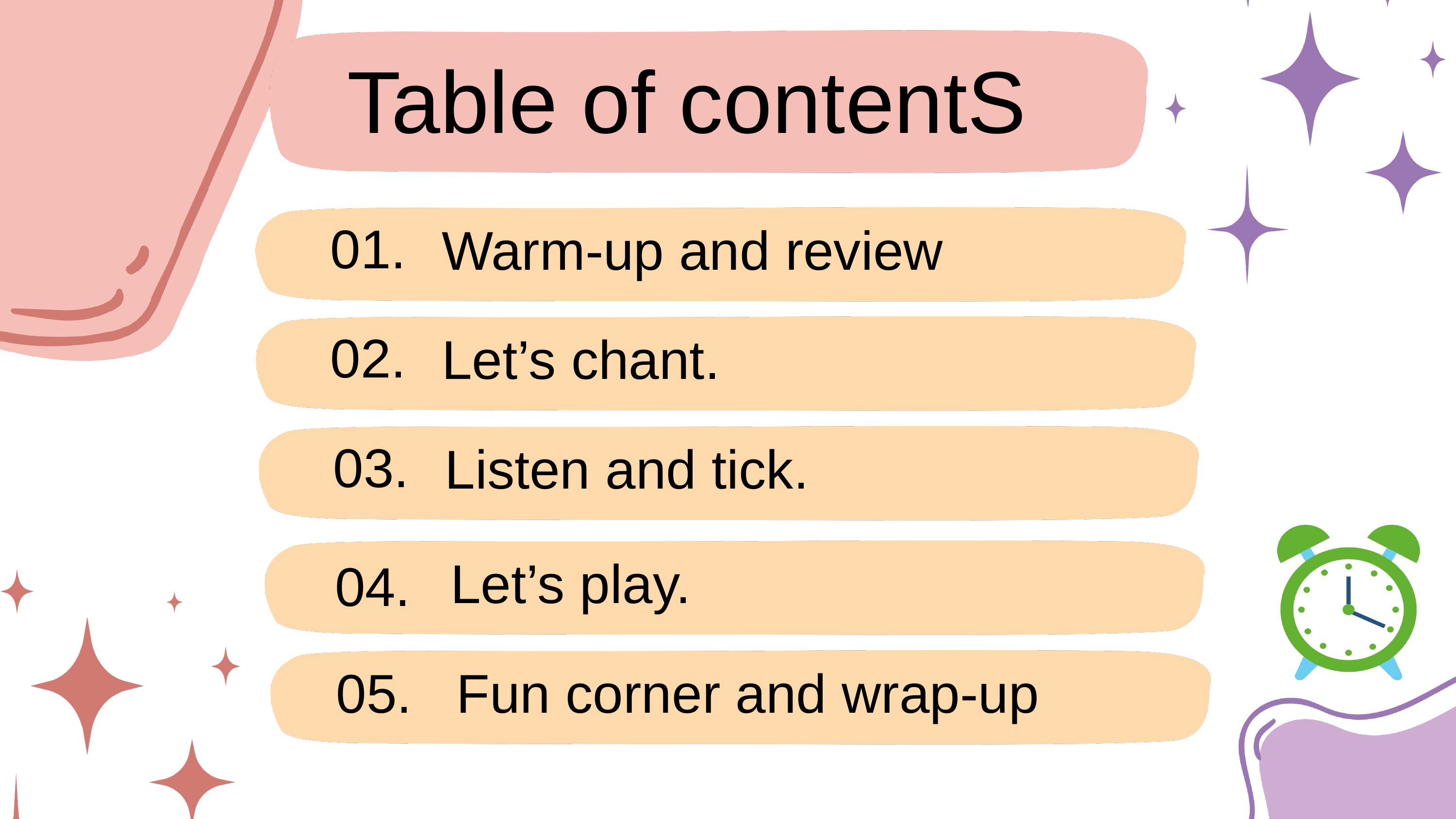

Table of contentS

01.
Warm-up and review

02.
Let’s chant.

03.
Listen and tick.

Let’s play.
04.

05.
Fun corner and wrap-up